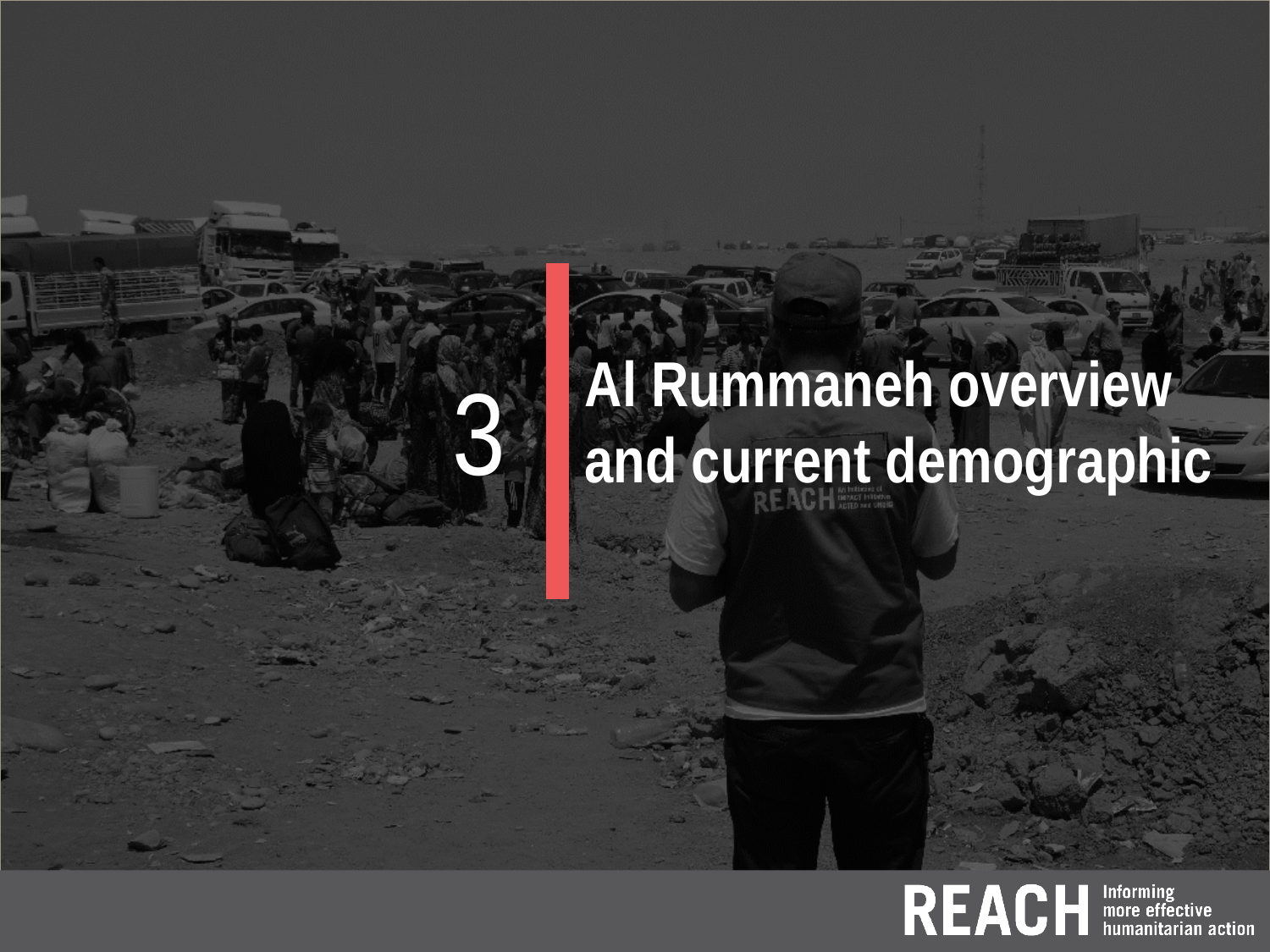

Al Rummaneh overview and current demographic
3